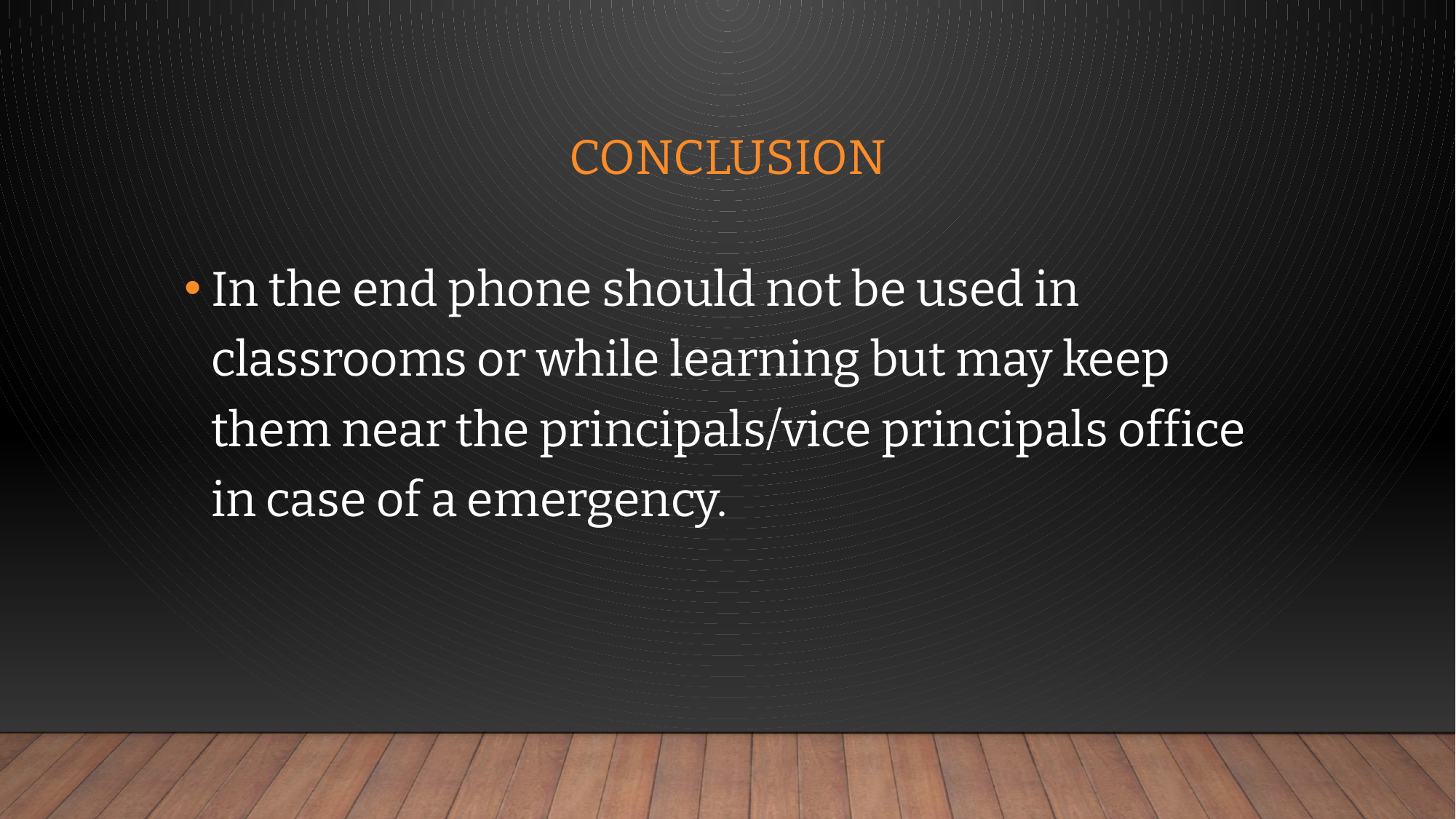

# Conclusion
In the end phone should not be used in classrooms or while learning but may keep them near the principals/vice principals office in case of a emergency.